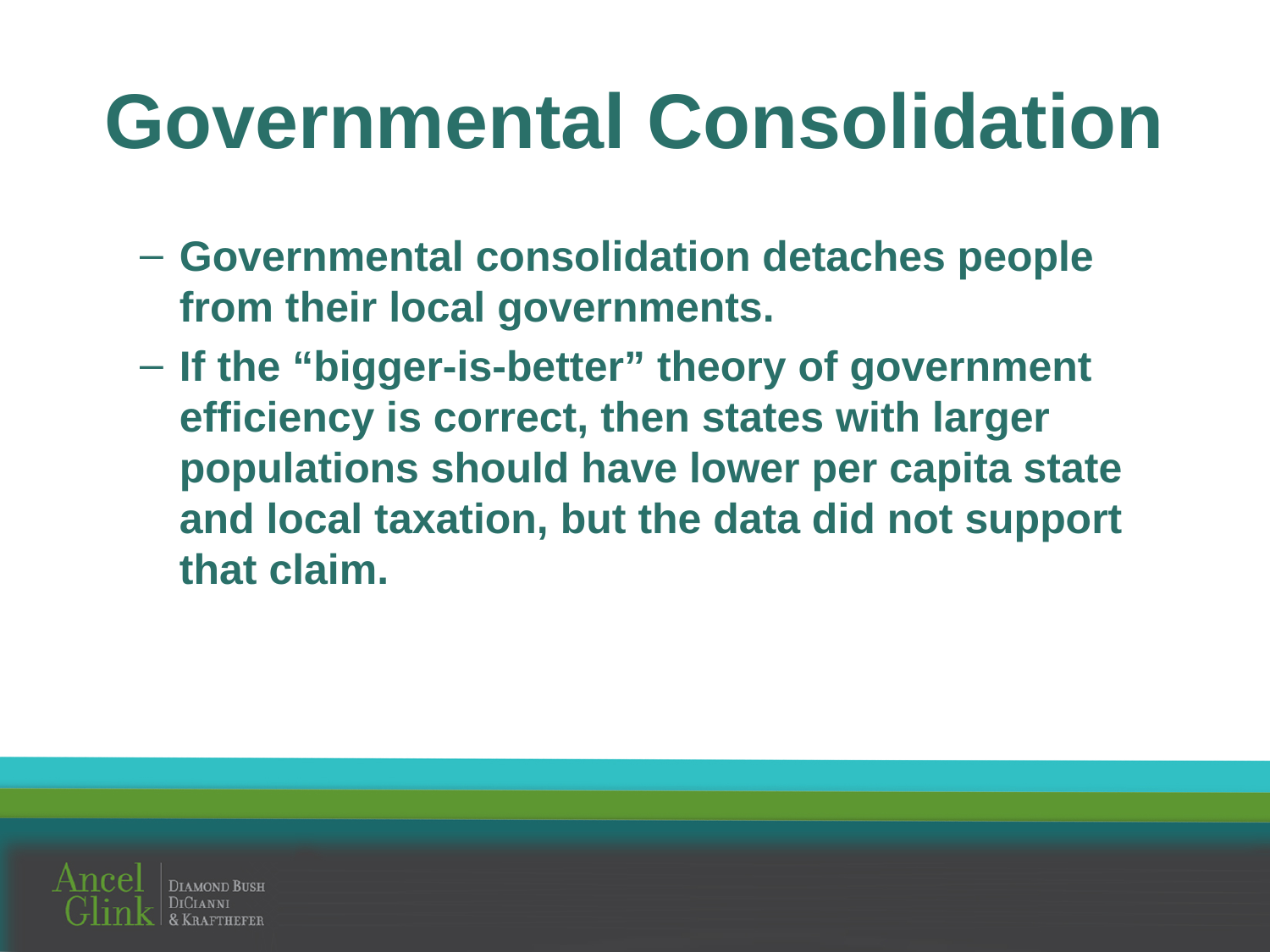

# Governmental Consolidation
Governmental consolidation detaches people from their local governments.
If the “bigger-is-better” theory of government efficiency is correct, then states with larger populations should have lower per capita state and local taxation, but the data did not support that claim.